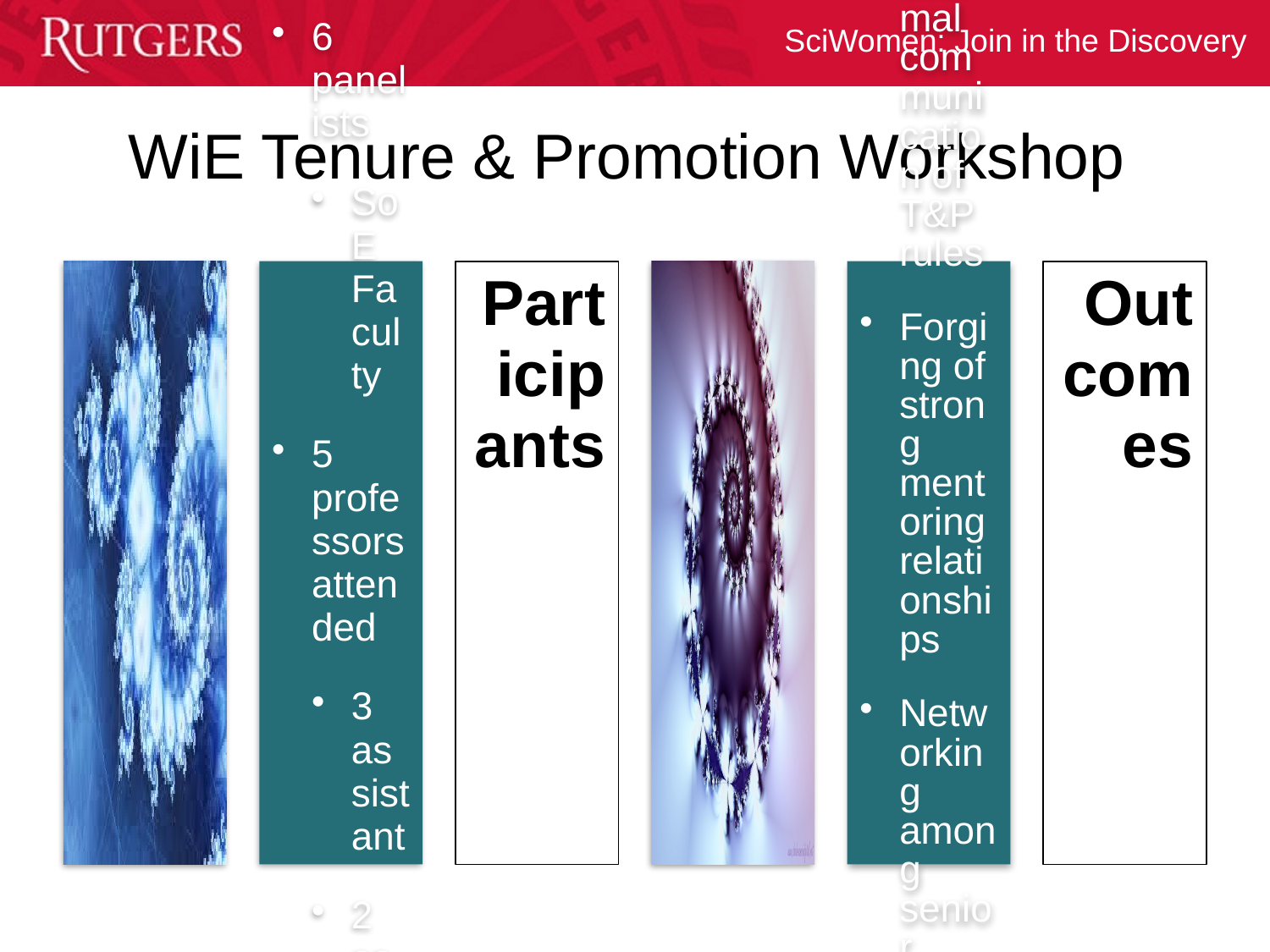

# WiE Tenure & Promotion Workshop
Participants
6 panelists
5 professors attended
3 assistant
Outcomes
Forging of strong mentoring relationships
SoE Faculty